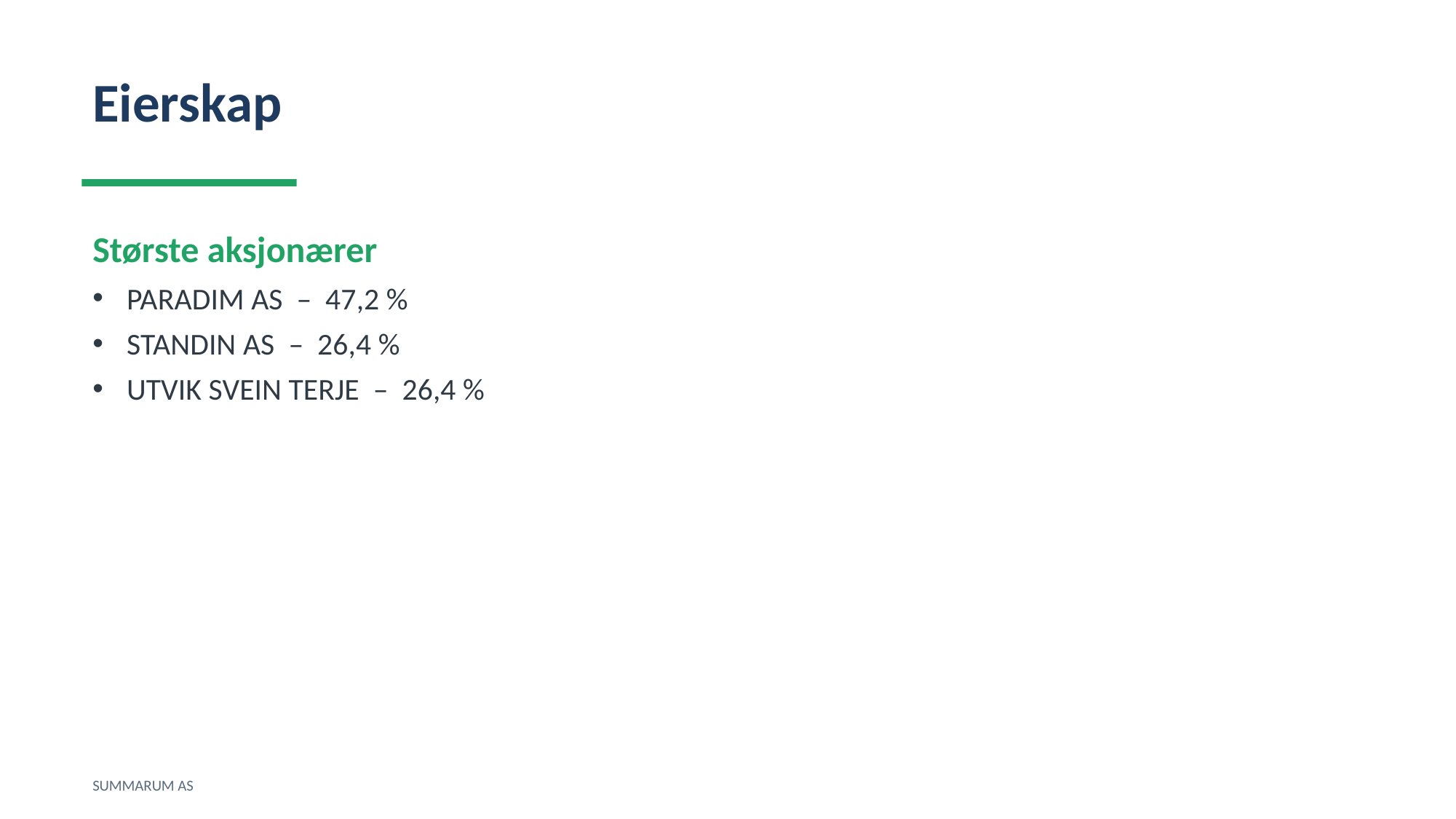

Eierskap

Største aksjonærer
PARADIM AS  –  47,2 %
STANDIN AS  –  26,4 %
UTVIK SVEIN TERJE  –  26,4 %
SUMMARUM AS